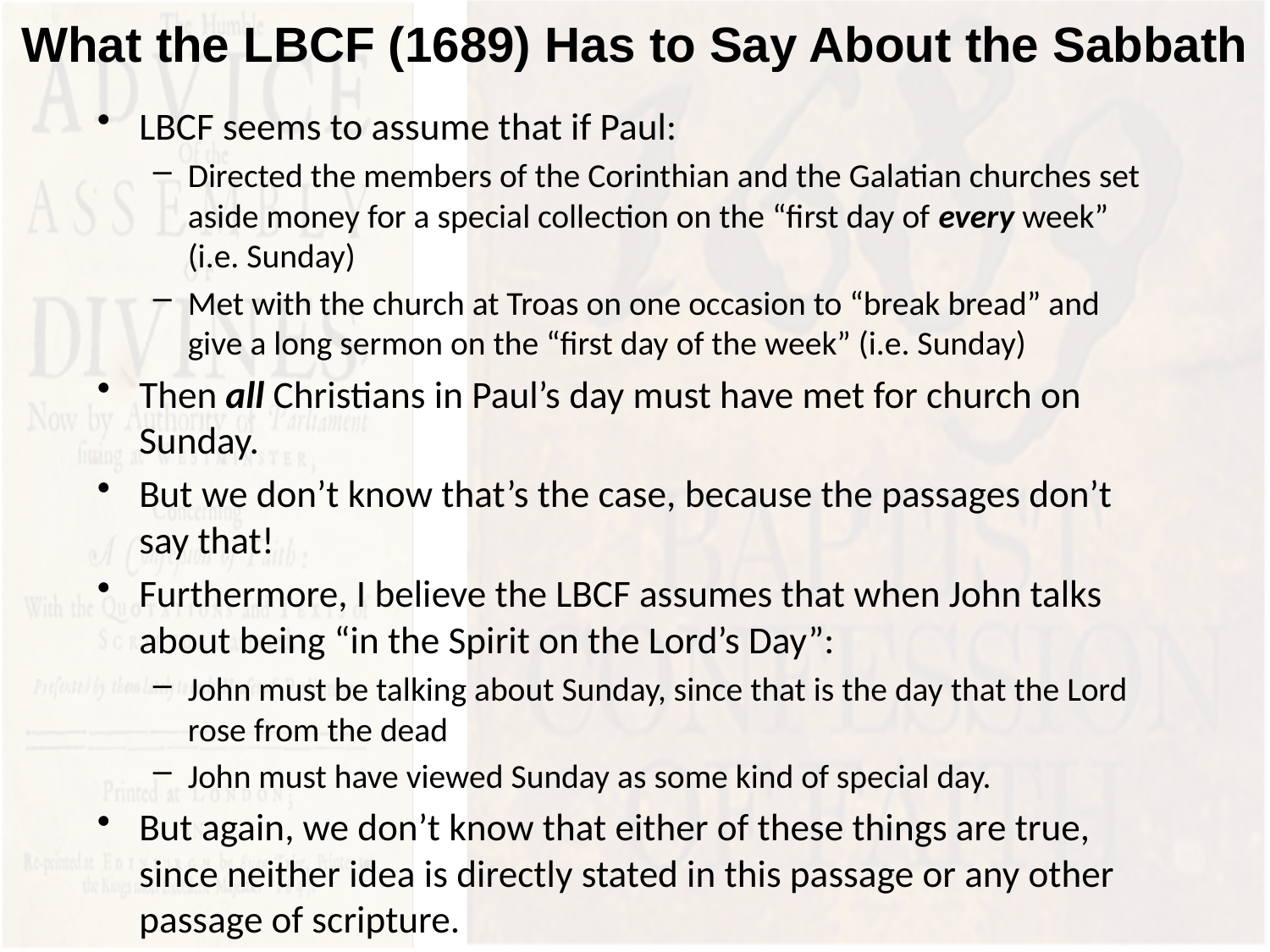

# What the LBCF (1689) Has to Say About the Sabbath
LBCF seems to assume that if Paul:
Directed the members of the Corinthian and the Galatian churches set aside money for a special collection on the “first day of every week” (i.e. Sunday)
Met with the church at Troas on one occasion to “break bread” and give a long sermon on the “first day of the week” (i.e. Sunday)
Then all Christians in Paul’s day must have met for church on Sunday.
But we don’t know that’s the case, because the passages don’t say that!
Furthermore, I believe the LBCF assumes that when John talks about being “in the Spirit on the Lord’s Day”:
John must be talking about Sunday, since that is the day that the Lord rose from the dead
John must have viewed Sunday as some kind of special day.
But again, we don’t know that either of these things are true, since neither idea is directly stated in this passage or any other passage of scripture.